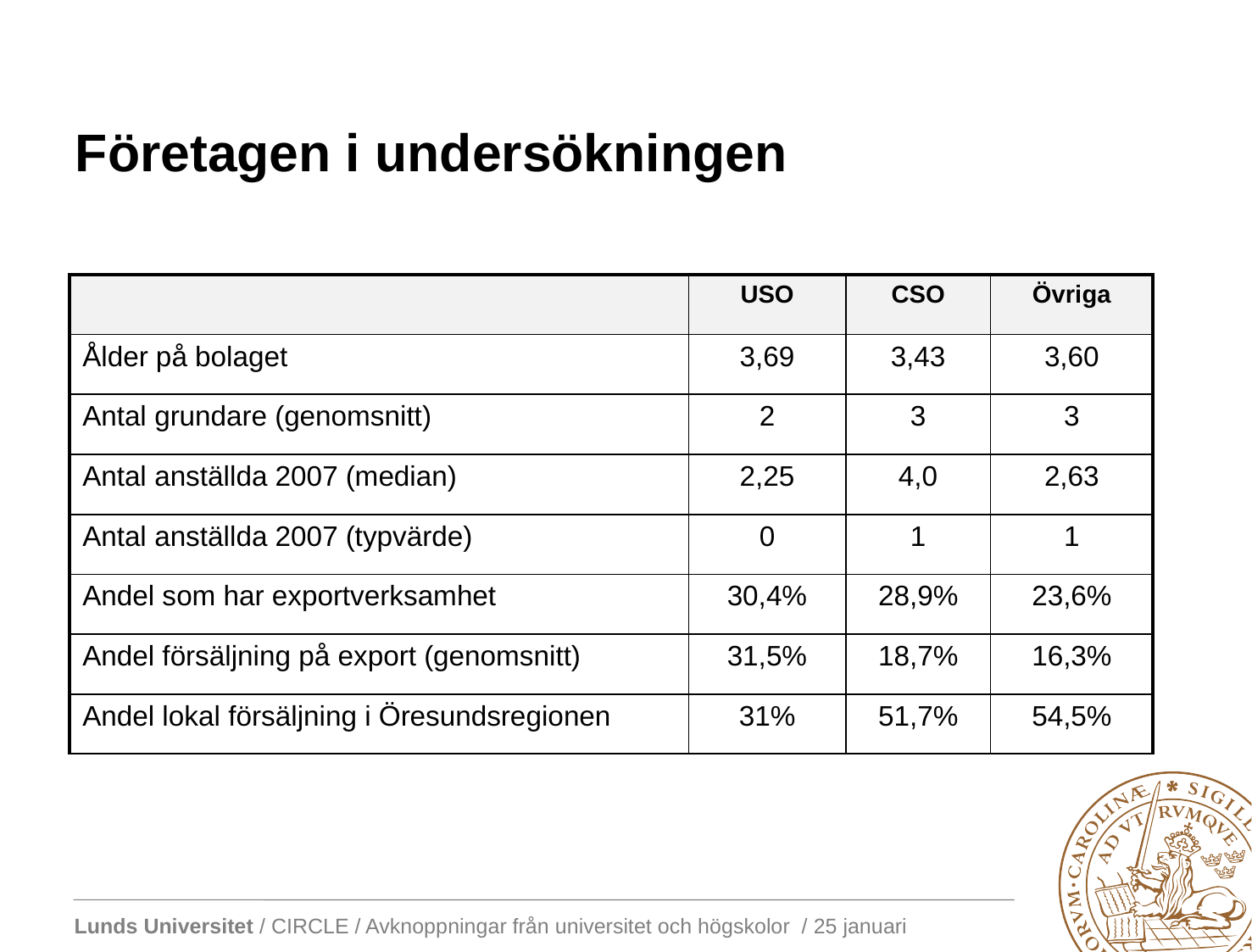

# Företagen i undersökningen
|  | USO | CSO | Övriga |
| --- | --- | --- | --- |
| Ålder på bolaget | 3,69 | 3,43 | 3,60 |
| Antal grundare (genomsnitt) | 2 | 3 | 3 |
| Antal anställda 2007 (median) | 2,25 | 4,0 | 2,63 |
| Antal anställda 2007 (typvärde) | 0 | 1 | 1 |
| Andel som har exportverksamhet | 30,4% | 28,9% | 23,6% |
| Andel försäljning på export (genomsnitt) | 31,5% | 18,7% | 16,3% |
| Andel lokal försäljning i Öresundsregionen | 31% | 51,7% | 54,5% |